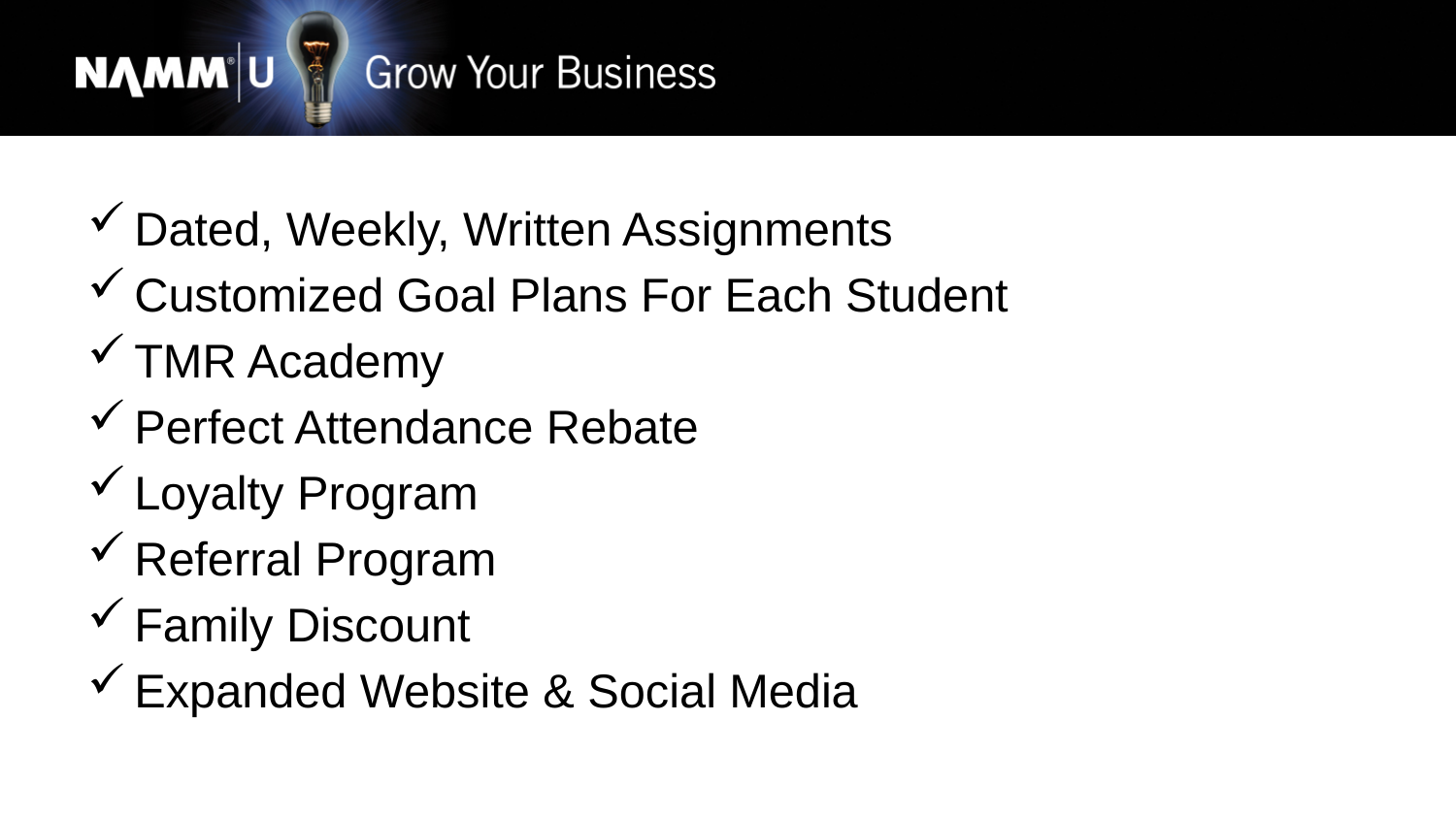

Dated, Weekly, Written Assignments
Customized Goal Plans For Each Student
TMR Academy
Perfect Attendance Rebate
Loyalty Program
Referral Program
Family Discount
Expanded Website & Social Media